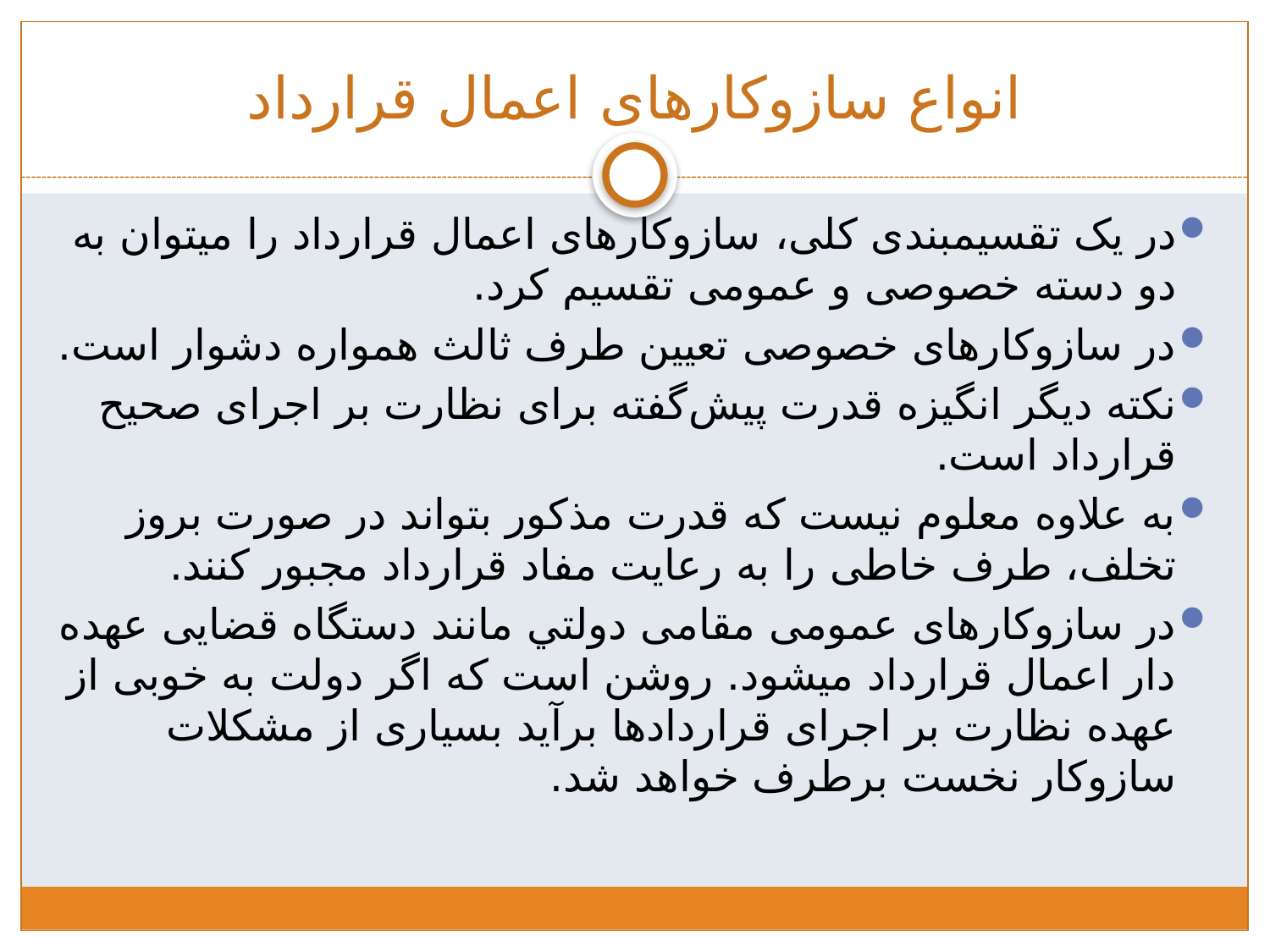

# انواع سازوکارهای اعمال قرارداد
در یک تقسیم­بندی کلی، سازوکارهای اعمال قرارداد را می­توان به دو دسته خصوصی و عمومی تقسیم کرد.
در سازوکارهای خصوصی تعیین طرف ثالث همواره دشوار است.
نکته دیگر انگیزه قدرت پیش‌گفته برای نظارت بر اجرای صحیح قرارداد است.
به علاوه معلوم نیست که قدرت مذکور بتواند در صورت بروز تخلف، طرف خاطی را به رعایت مفاد قرارداد مجبور کنند.
در سازوکارهای عمومی مقامی دولتي مانند دستگاه قضایی عهده دار اعمال قرارداد میشود. روشن است که اگر دولت به خوبی از عهده نظارت بر اجرای قراردادها برآید بسیاری از مشکلات سازوکار نخست برطرف خواهد شد.